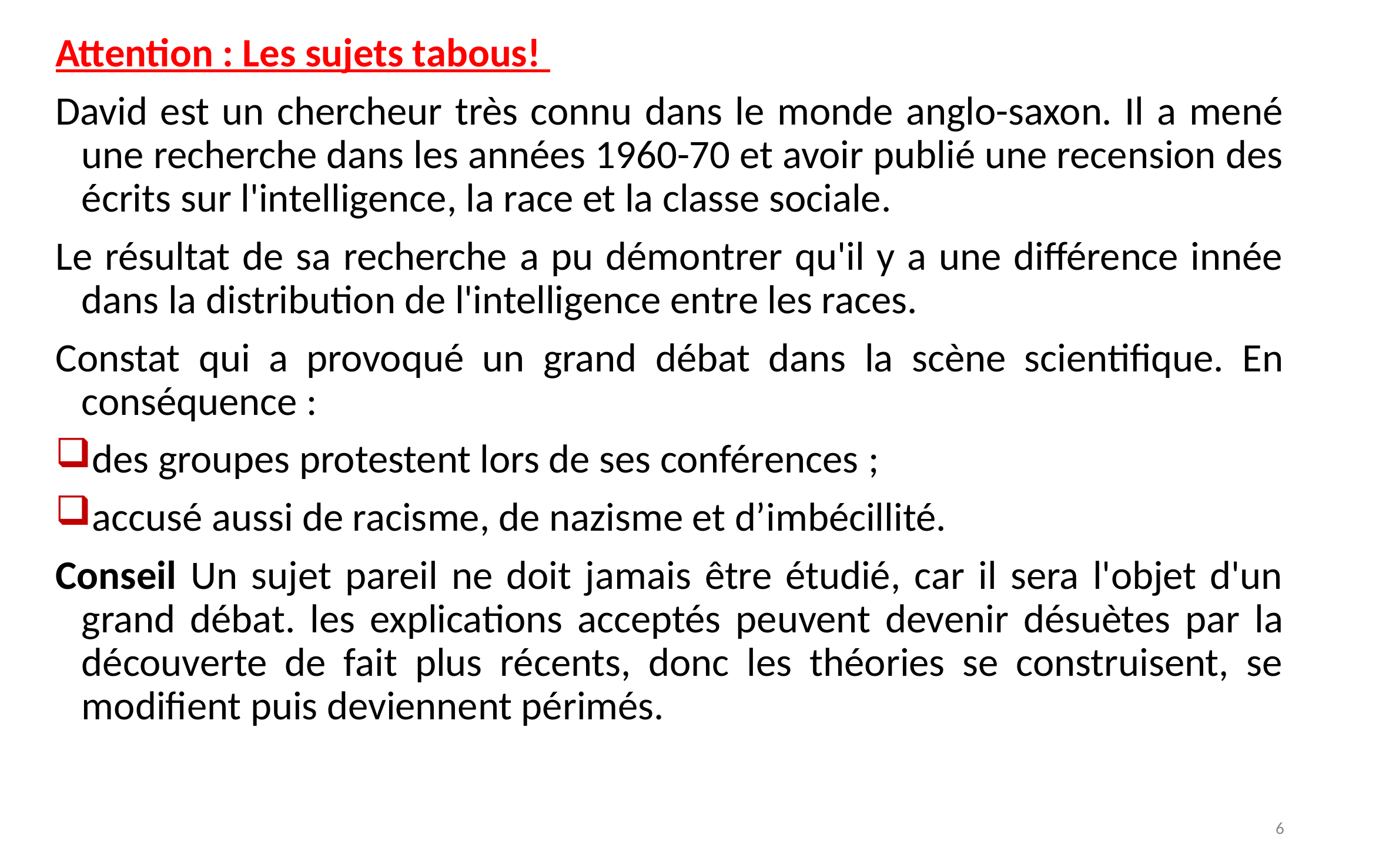

Attention : Les sujets tabous!
David est un chercheur très connu dans le monde anglo-saxon. Il a mené une recherche dans les années 1960-70 et avoir publié une recension des écrits sur l'intelligence, la race et la classe sociale.
Le résultat de sa recherche a pu démontrer qu'il y a une différence innée dans la distribution de l'intelligence entre les races.
Constat qui a provoqué un grand débat dans la scène scientifique. En conséquence :
des groupes protestent lors de ses conférences ;
accusé aussi de racisme, de nazisme et d’imbécillité.
Conseil Un sujet pareil ne doit jamais être étudié, car il sera l'objet d'un grand débat. les explications acceptés peuvent devenir désuètes par la découverte de fait plus récents, donc les théories se construisent, se modifient puis deviennent périmés.

6